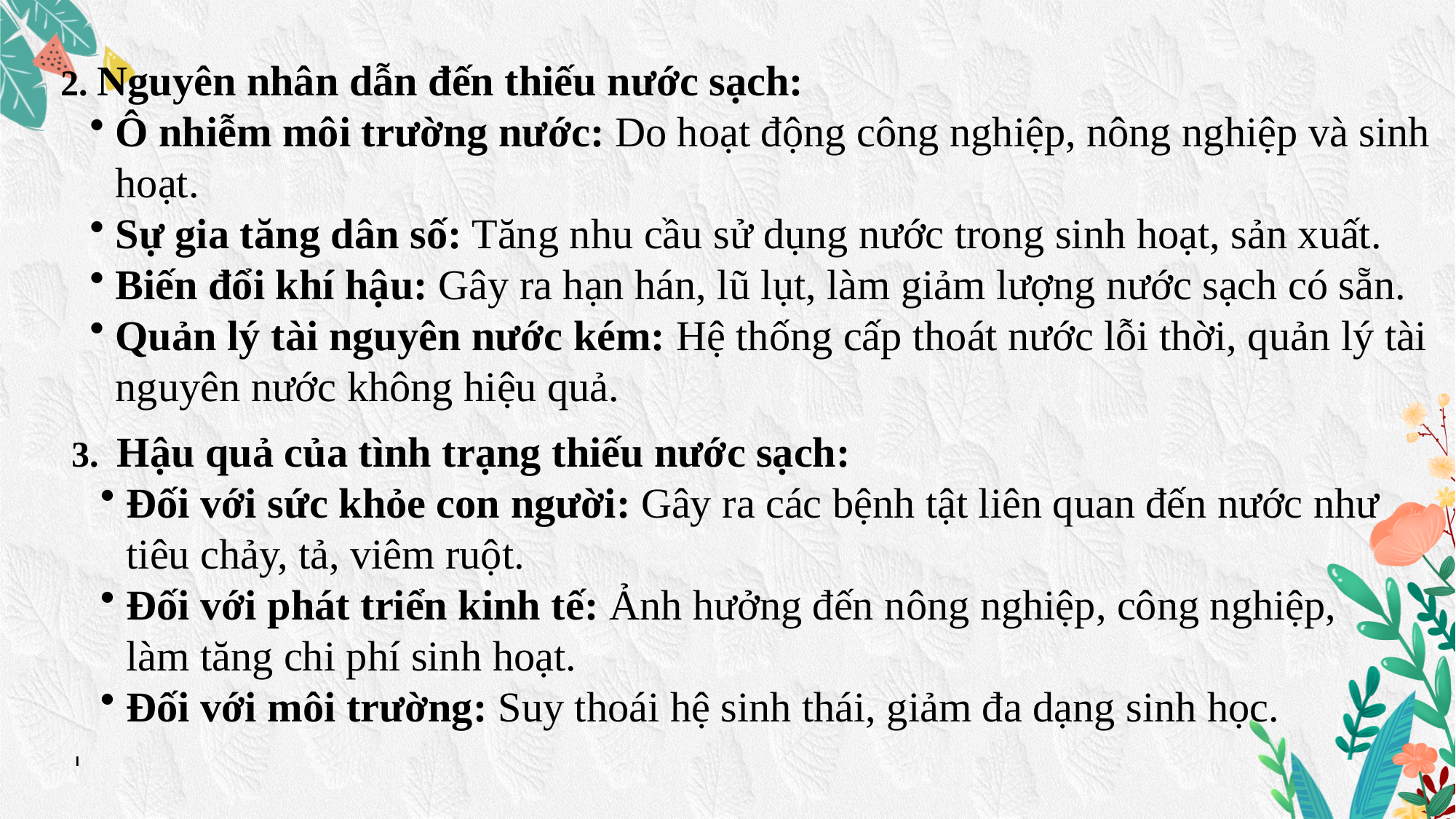

Nguyên nhân dẫn đến thiếu nước sạch:
Ô nhiễm môi trường nước: Do hoạt động công nghiệp, nông nghiệp và sinh hoạt.
Sự gia tăng dân số: Tăng nhu cầu sử dụng nước trong sinh hoạt, sản xuất.
Biến đổi khí hậu: Gây ra hạn hán, lũ lụt, làm giảm lượng nước sạch có sẵn.
Quản lý tài nguyên nước kém: Hệ thống cấp thoát nước lỗi thời, quản lý tài nguyên nước không hiệu quả.
3.  Hậu quả của tình trạng thiếu nước sạch:
Đối với sức khỏe con người: Gây ra các bệnh tật liên quan đến nước như tiêu chảy, tả, viêm ruột.
Đối với phát triển kinh tế: Ảnh hưởng đến nông nghiệp, công nghiệp, làm tăng chi phí sinh hoạt.
Đối với môi trường: Suy thoái hệ sinh thái, giảm đa dạng sinh học.
I